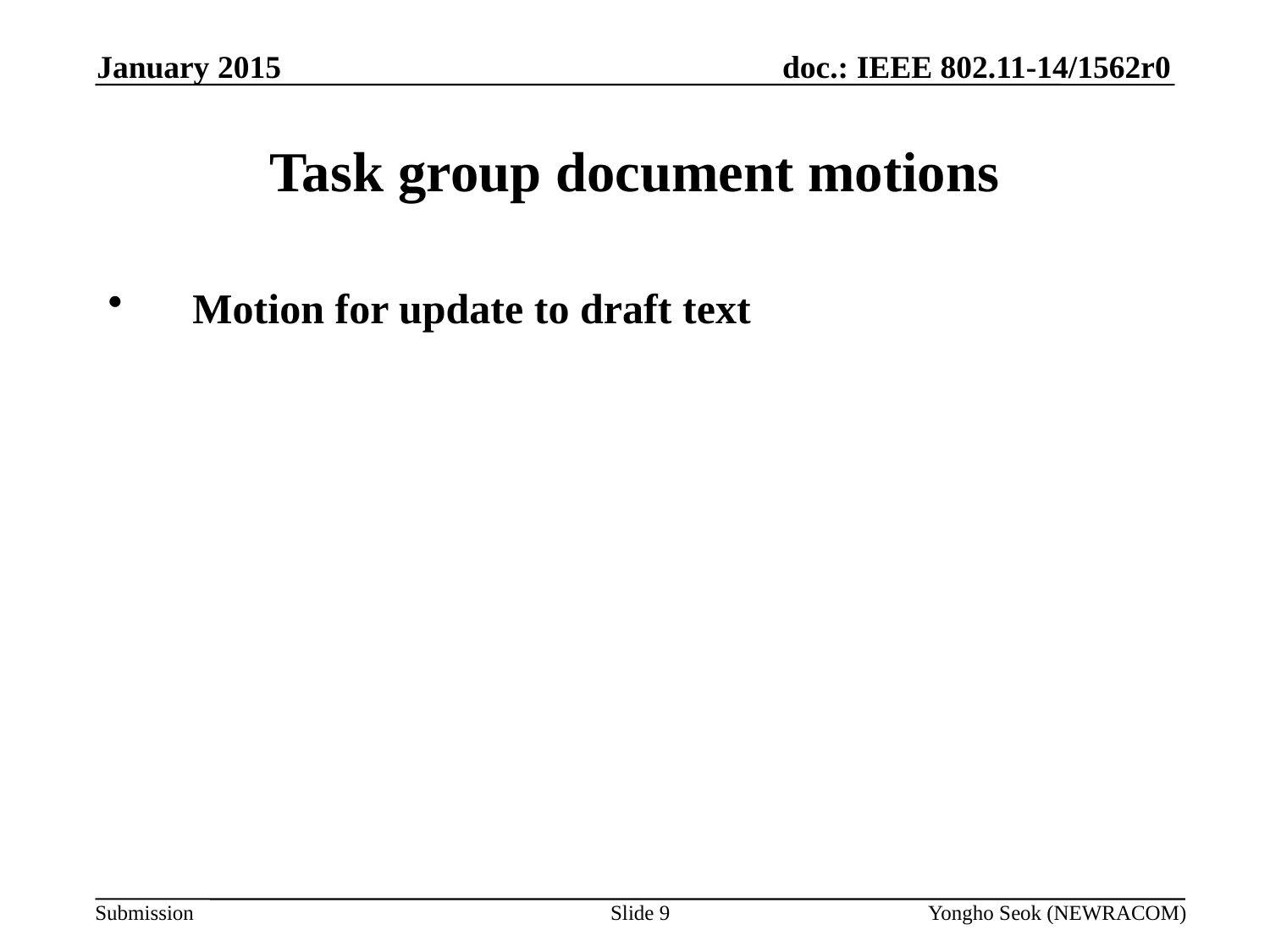

January 2015
# Task group document motions
Motion for update to draft text
Slide 9
Yongho Seok (NEWRACOM)